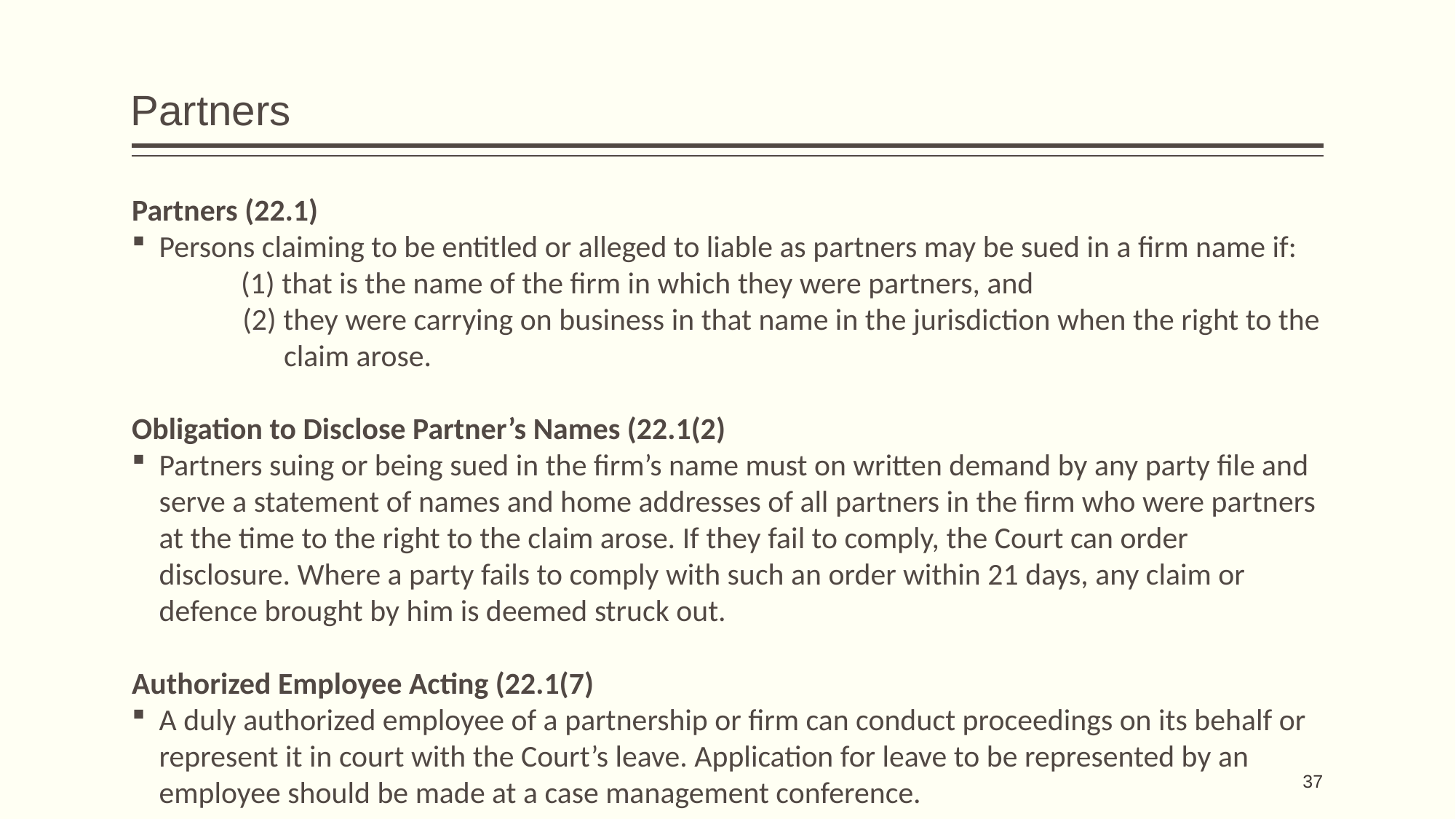

# Partners
Partners (22.1)
Persons claiming to be entitled or alleged to liable as partners may be sued in a firm name if:
	(1) that is the name of the firm in which they were partners, and
                (2) they were carrying on business in that name in the jurisdiction when the right to the
                      claim arose.

Obligation to Disclose Partner’s Names (22.1(2)
Partners suing or being sued in the firm’s name must on written demand by any party file and serve a statement of names and home addresses of all partners in the firm who were partners at the time to the right to the claim arose. If they fail to comply, the Court can order disclosure. Where a party fails to comply with such an order within 21 days, any claim or defence brought by him is deemed struck out.

Authorized Employee Acting (22.1(7)
A duly authorized employee of a partnership or firm can conduct proceedings on its behalf or represent it in court with the Court’s leave. Application for leave to be represented by an employee should be made at a case management conference.
37